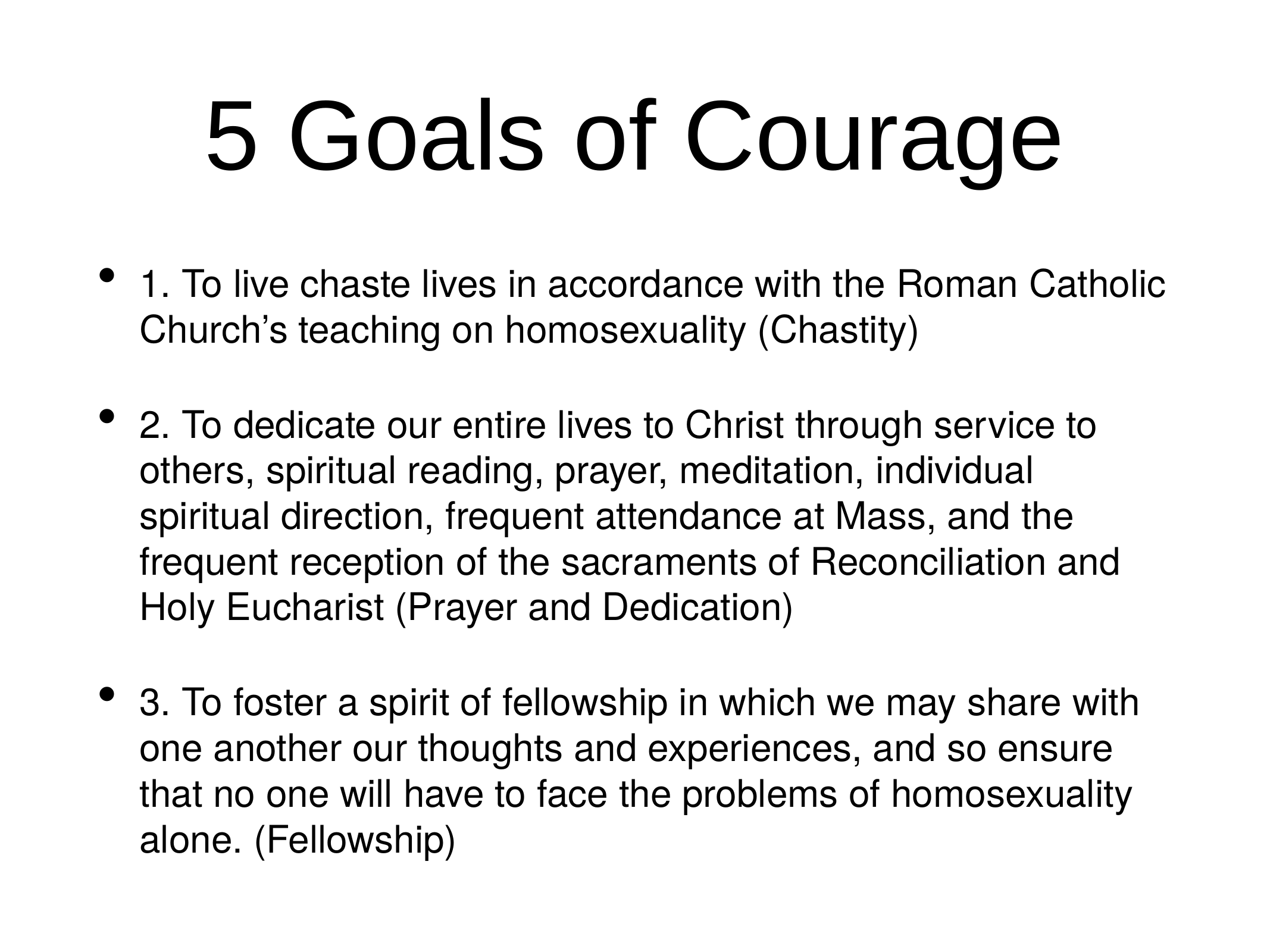

# 5 Goals of Courage
1. To live chaste lives in accordance with the Roman Catholic Church’s teaching on homosexuality (Chastity)
2. To dedicate our entire lives to Christ through service to others, spiritual reading, prayer, meditation, individual spiritual direction, frequent attendance at Mass, and the frequent reception of the sacraments of Reconciliation and Holy Eucharist (Prayer and Dedication)
3. To foster a spirit of fellowship in which we may share with one another our thoughts and experiences, and so ensure that no one will have to face the problems of homosexuality alone. (Fellowship)